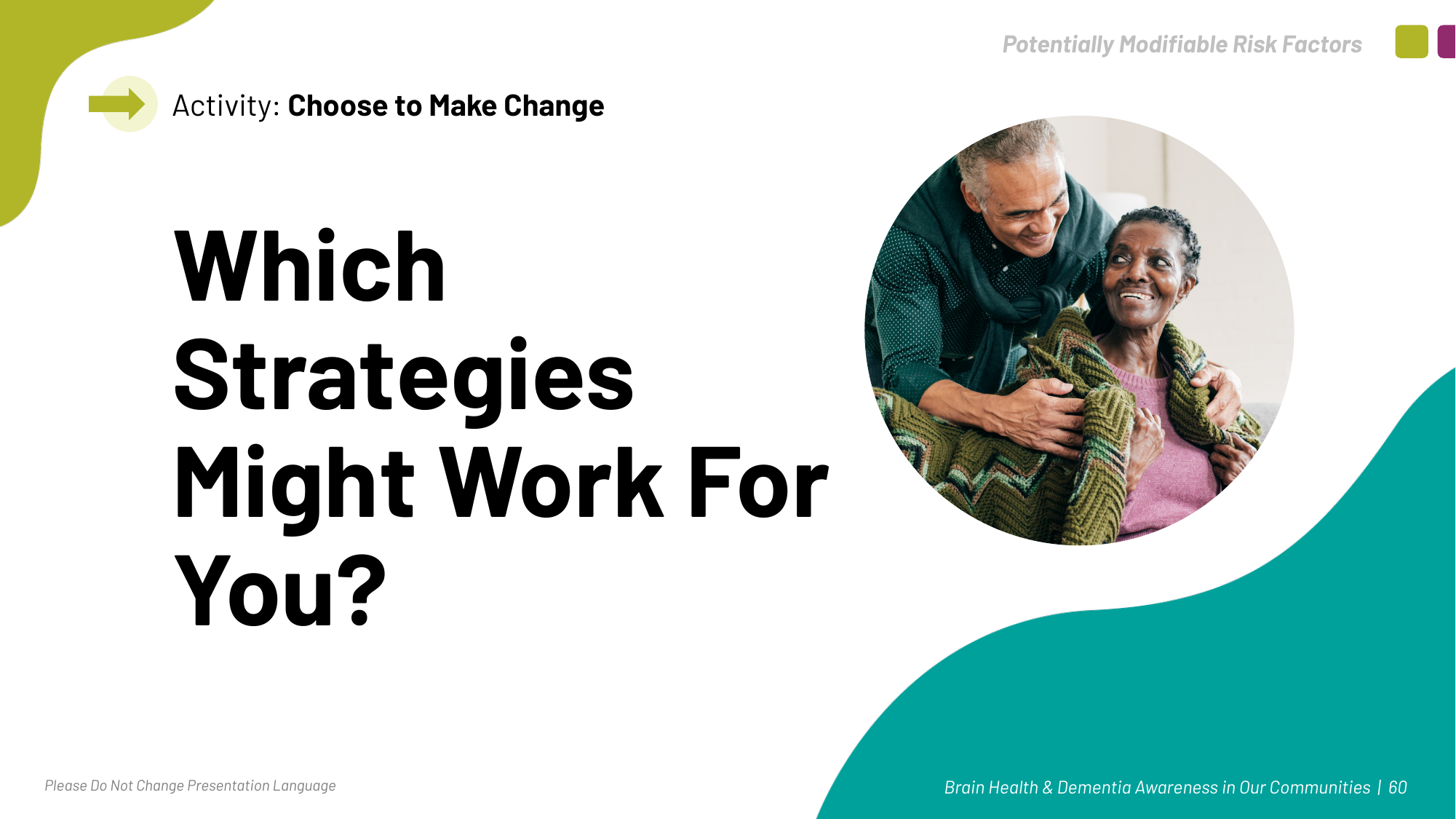

Potentially Modifiable Risk Factors

Activity: Choose to Make Change

Which Strategies Might Work For You?
Increasing Dementia Awareness in Our Communities | 2026
Please Do Not Change Presentation Language
Brain Health & Dementia Awareness in Our Communities  |  60